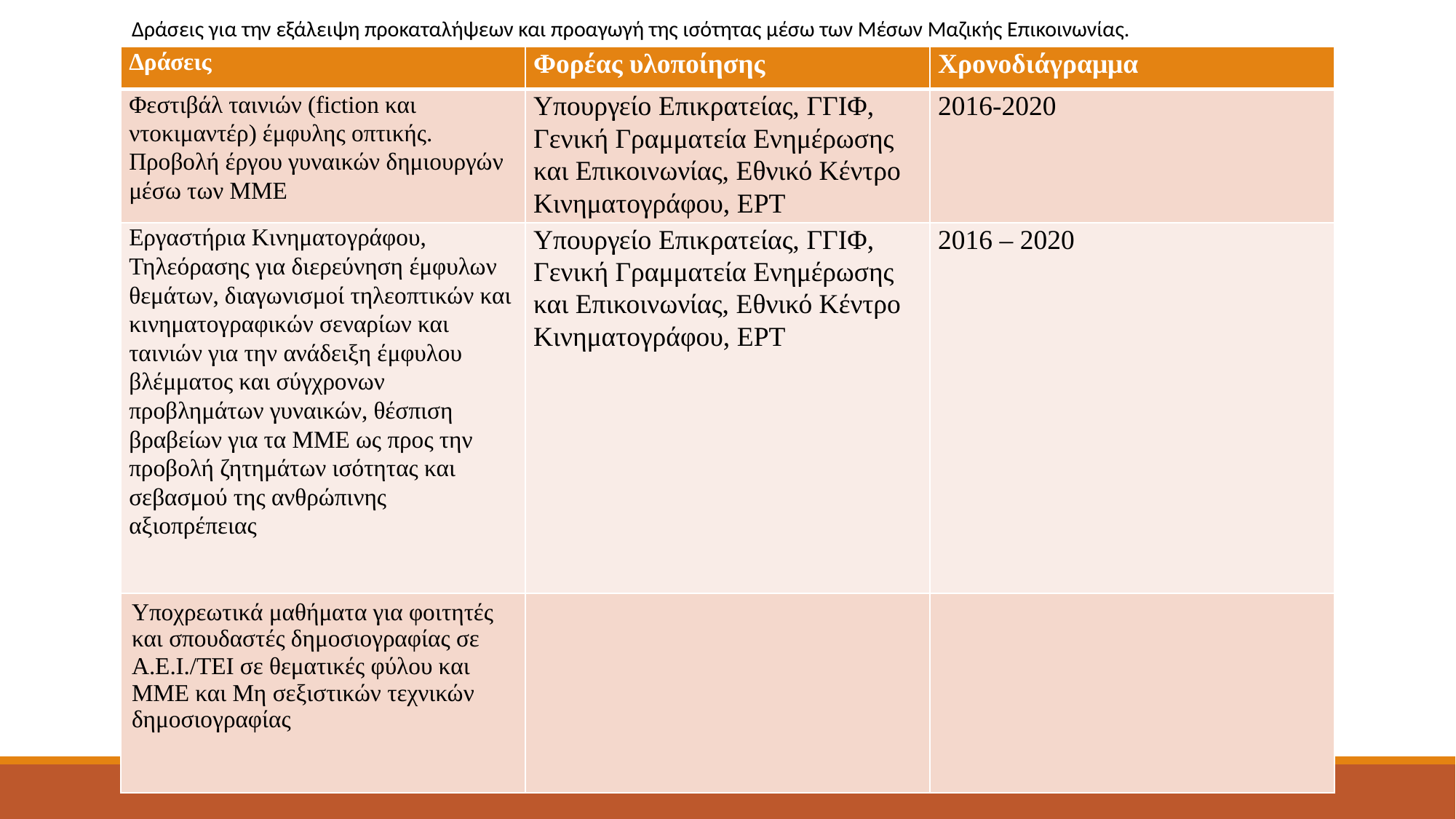

# Δράσεις για την εξάλειψη προκαταλήψεων και προαγωγή της ισότητας μέσω των Μέσων Μαζικής Επικοινωνίας.
| Δράσεις | Φορέας υλοποίησης | Χρονοδιάγραμμα |
| --- | --- | --- |
| Φεστιβάλ ταινιών (fiction και ντοκιμαντέρ) έμφυλης οπτικής. Προβολή έργου γυναικών δημιουργών μέσω των ΜΜΕ | Υπουργείο Επικρατείας, ΓΓΙΦ, Γενική Γραμματεία Ενημέρωσης και Επικοινωνίας, Εθνικό Κέντρο Κινηματογράφου, ΕΡΤ | 2016-2020 |
| Εργαστήρια Κινηματογράφου, Τηλεόρασης για διερεύνηση έμφυλων θεμάτων, διαγωνισμοί τηλεοπτικών και κινηματογραφικών σεναρίων και ταινιών για την ανάδειξη έμφυλου βλέμματος και σύγχρονων προβλημάτων γυναικών, θέσπιση βραβείων για τα ΜΜΕ ως προς την προβολή ζητημάτων ισότητας και σεβασμού της ανθρώπινης αξιοπρέπειας | Υπουργείο Επικρατείας, ΓΓΙΦ, Γενική Γραμματεία Ενημέρωσης και Επικοινωνίας, Εθνικό Κέντρο Κινηματογράφου, ΕΡΤ | 2016 – 2020 |
| Υποχρεωτικά μαθήματα για φοιτητές και σπουδαστές δημοσιογραφίας σε Α.Ε.Ι./ΤΕΙ σε θεματικές φύλου και ΜΜΕ και Μη σεξιστικών τεχνικών δημοσιογραφίας |  |  |